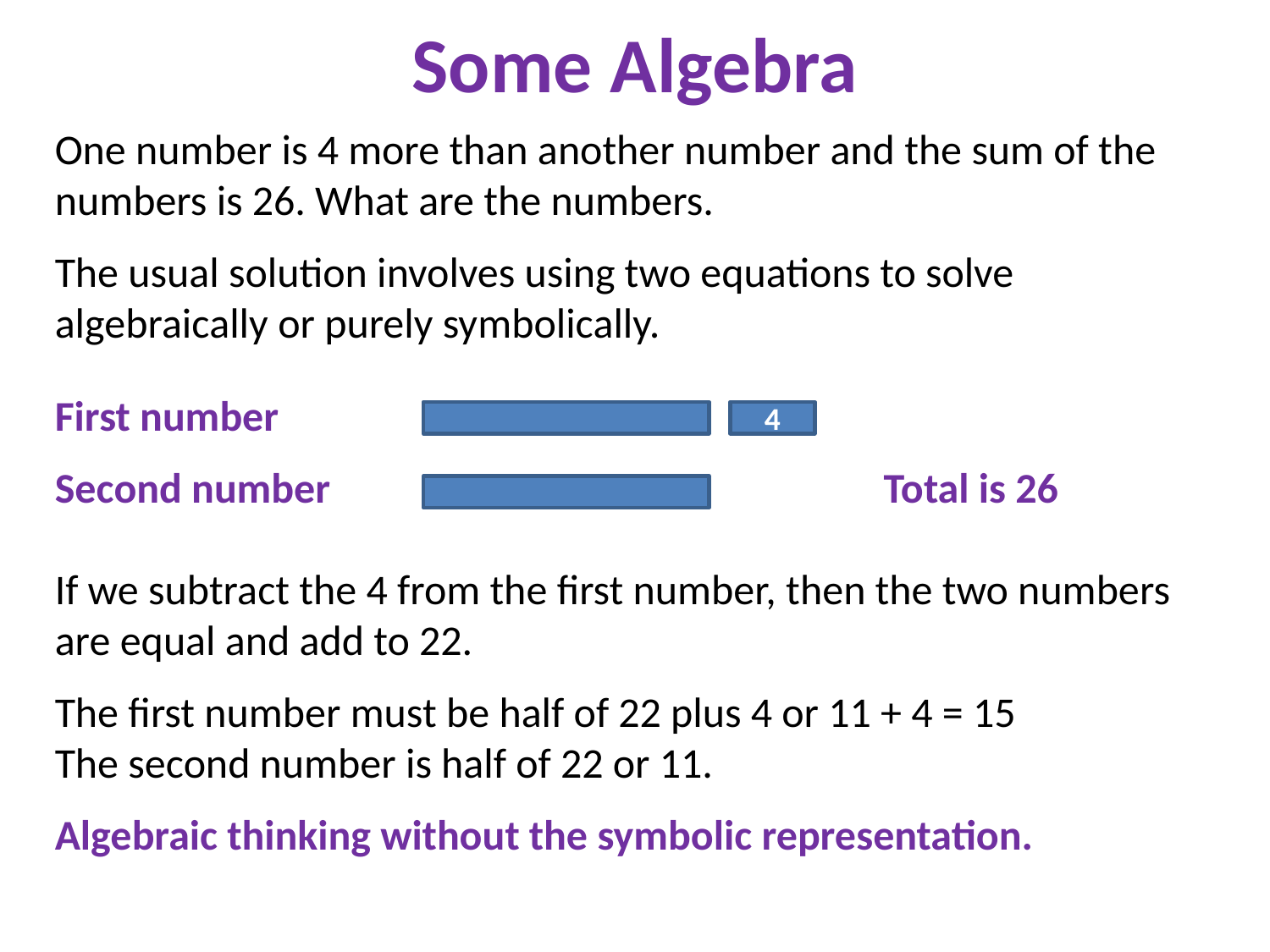

# Some Algebra
One number is 4 more than another number and the sum of the numbers is 26. What are the numbers.

The usual solution involves using two equations to solve algebraically or purely symbolically.

First number

Second number				       Total is 26

If we subtract the 4 from the first number, then the two numbers are equal and add to 22.

The first number must be half of 22 plus 4 or 11 + 4 = 15
The second number is half of 22 or 11.

Algebraic thinking without the symbolic representation.

4